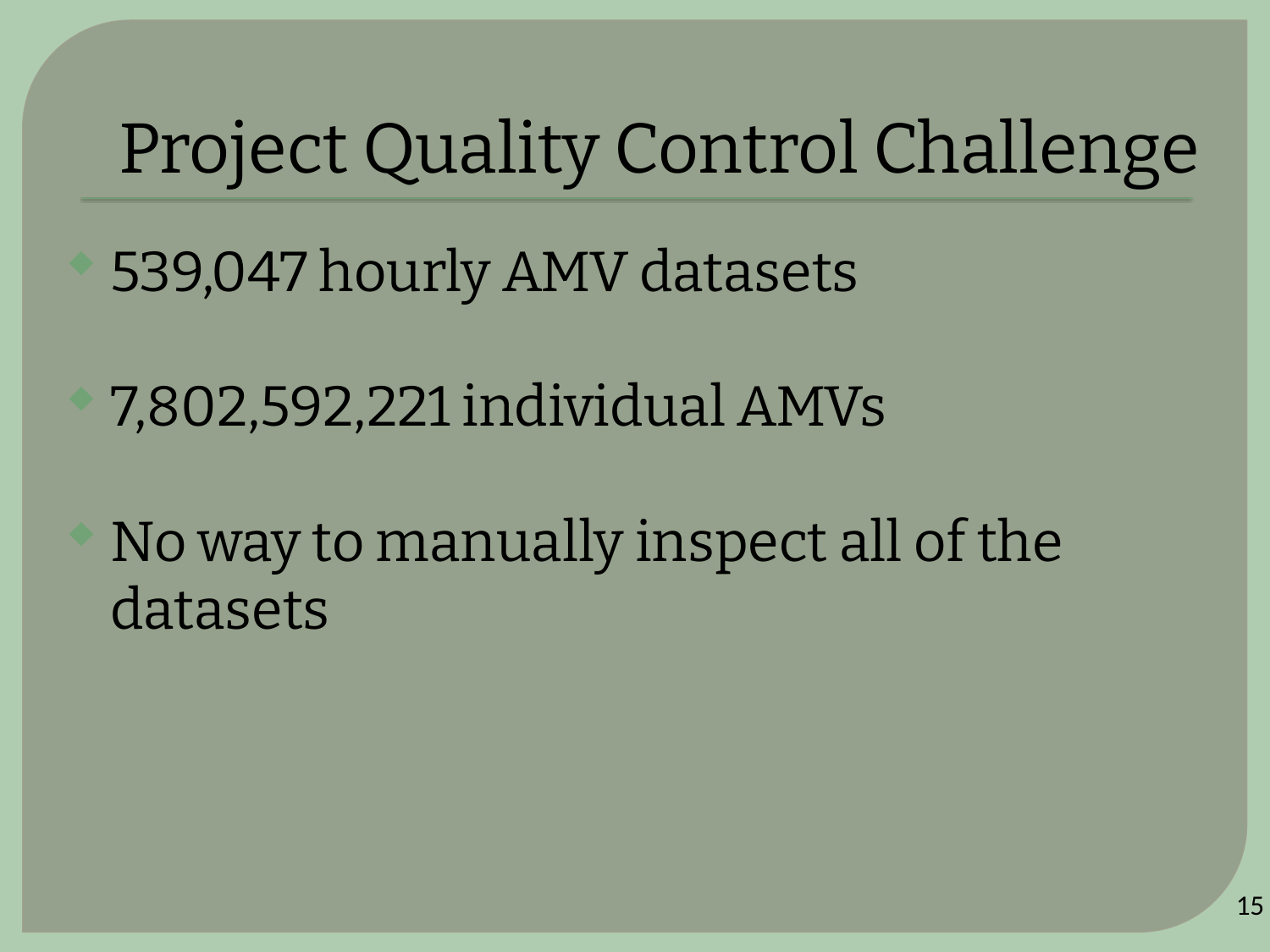

# Project Quality Control Challenge
539,047 hourly AMV datasets

7,802,592,221 individual AMVs

No way to manually inspect all of the datasets

15